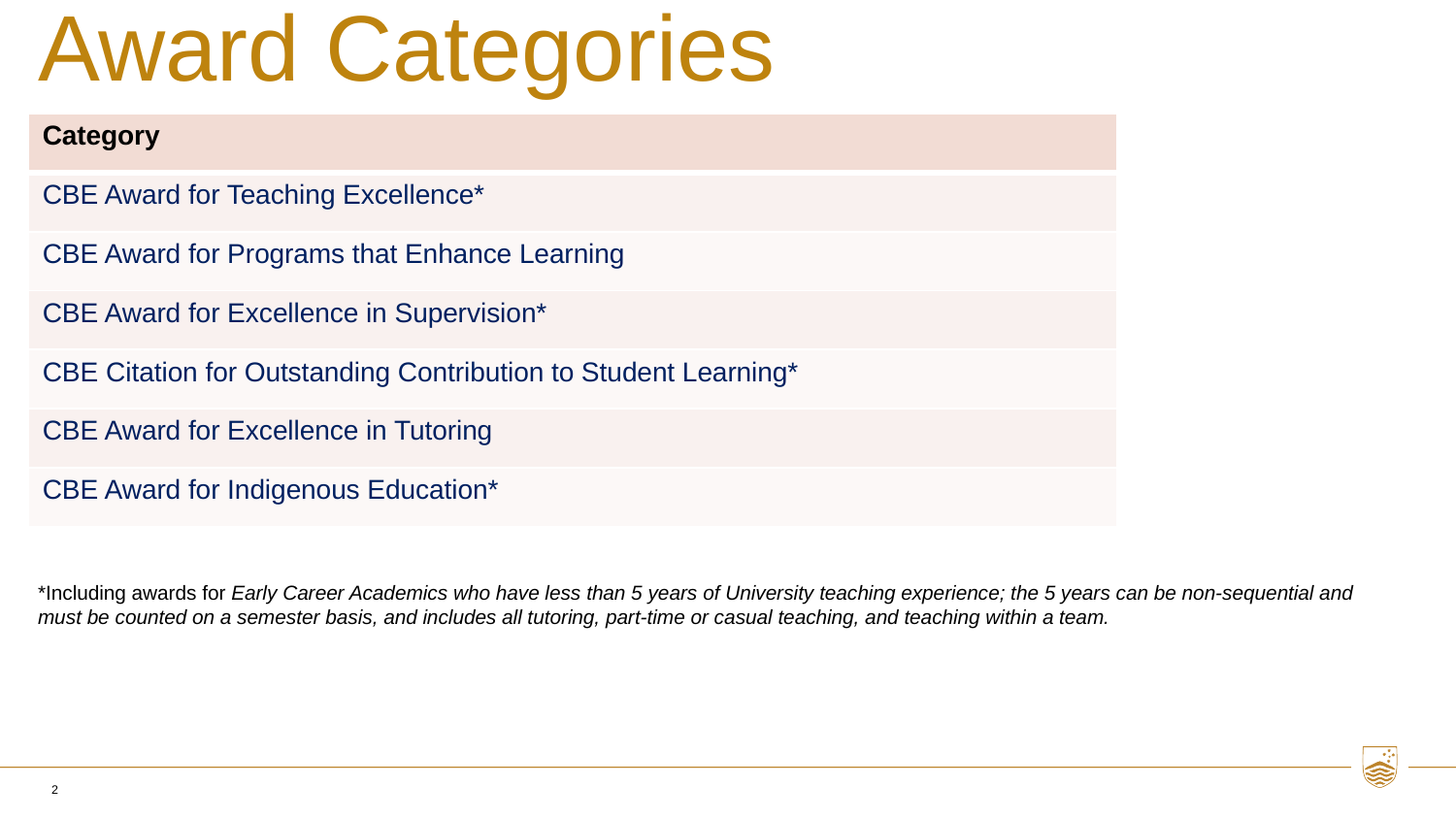

# Award Categories
| Category |
| --- |
| CBE Award for Teaching Excellence\* |
| CBE Award for Programs that Enhance Learning |
| CBE Award for Excellence in Supervision\* |
| CBE Citation for Outstanding Contribution to Student Learning\* |
| CBE Award for Excellence in Tutoring |
| CBE Award for Indigenous Education\* |

*Including awards for Early Career Academics who have less than 5 years of University teaching experience; the 5 years can be non-sequential and must be counted on a semester basis, and includes all tutoring, part-time or casual teaching, and teaching within a team.

2